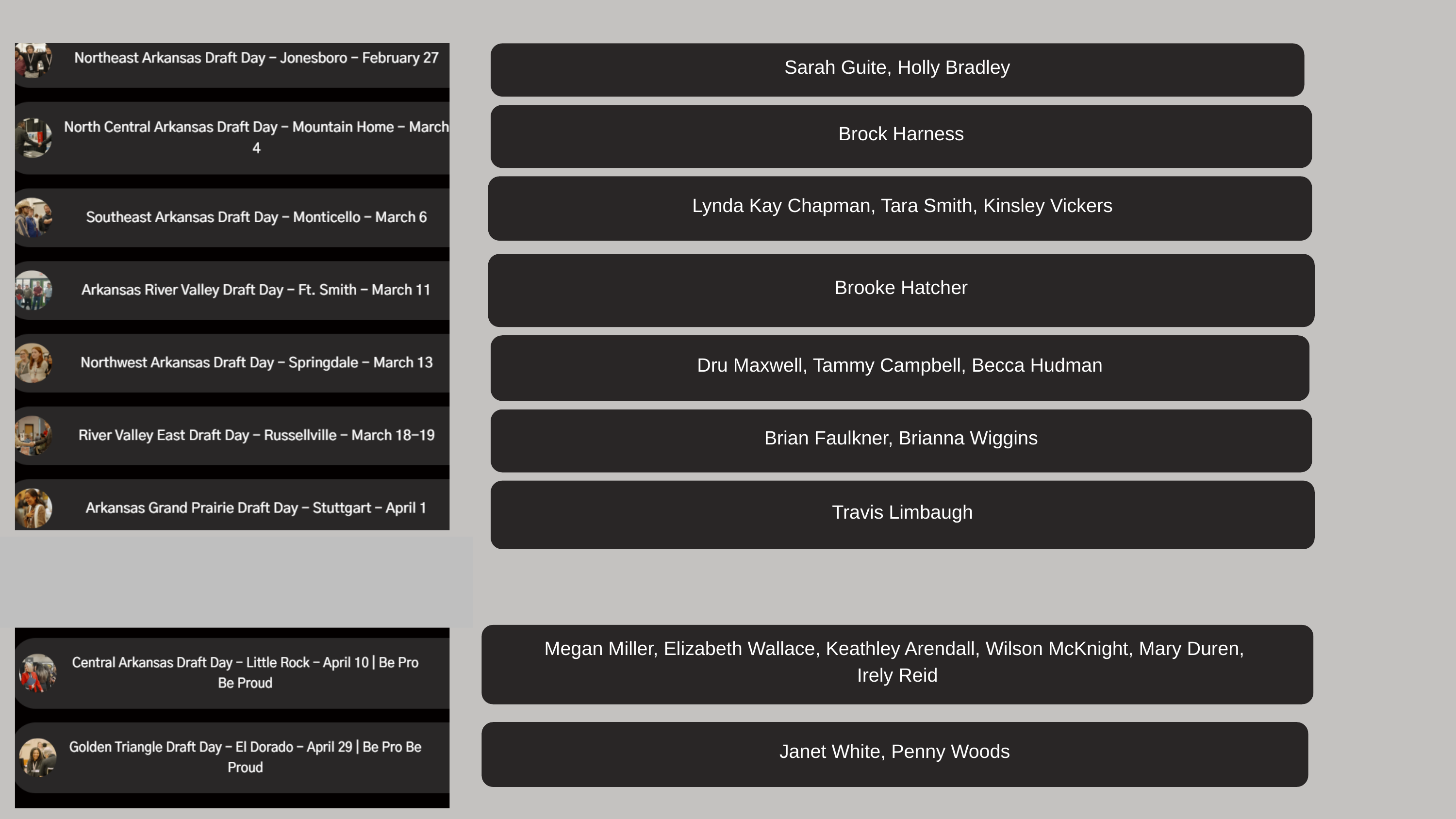

Sarah Guite, Holly Bradley

Brock Harness

 Lynda Kay Chapman, Tara Smith, Kinsley Vickers

Brooke Hatcher

Dru Maxwell, Tammy Campbell, Becca Hudman

Brian Faulkner, Brianna Wiggins

Travis Limbaugh

Megan Miller, Elizabeth Wallace, Keathley Arendall, Wilson McKnight, Mary Duren,
Irely Reid

Janet White, Penny Woods